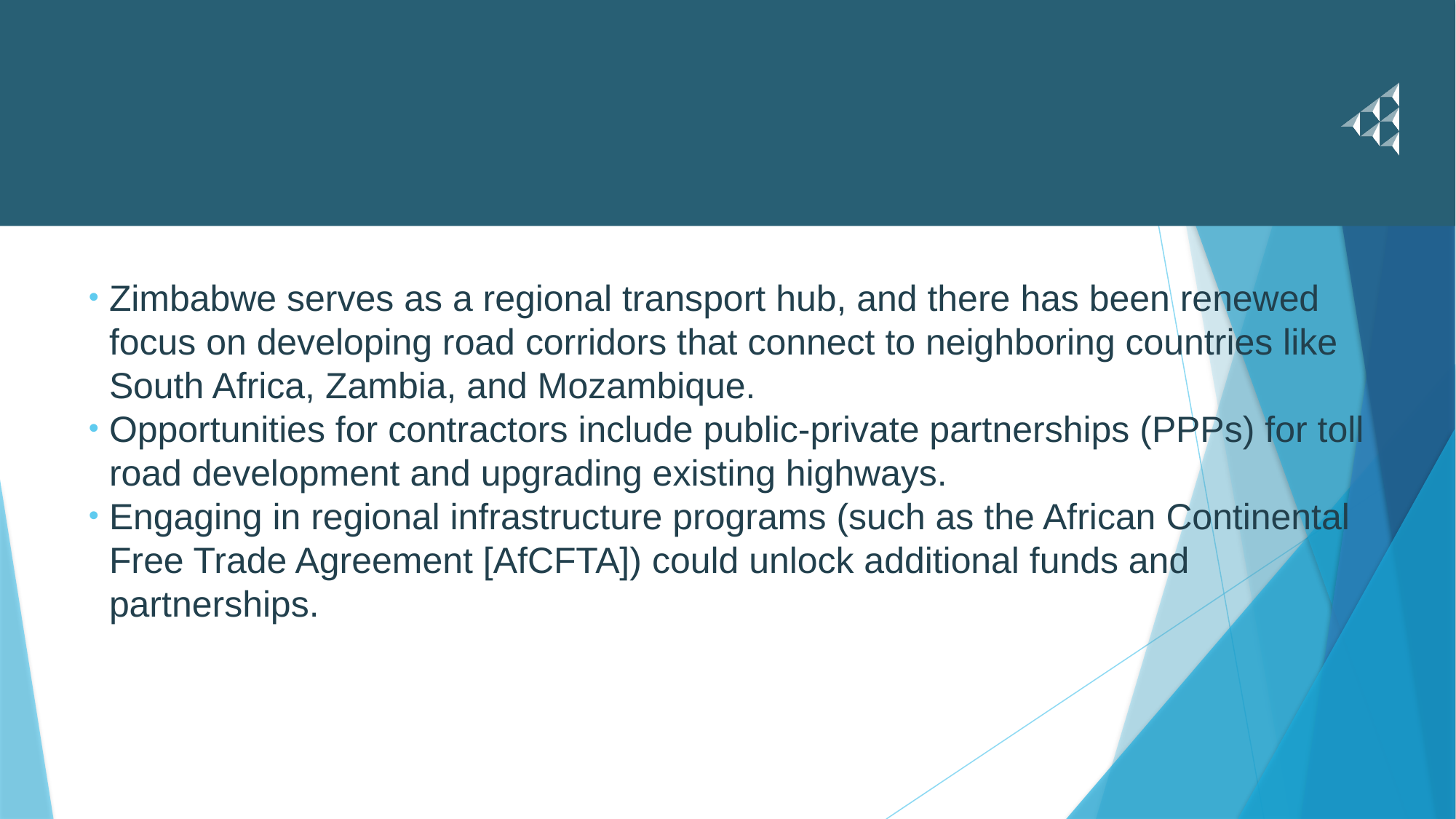

Zimbabwe serves as a regional transport hub, and there has been renewed focus on developing road corridors that connect to neighboring countries like South Africa, Zambia, and Mozambique.
Opportunities for contractors include public-private partnerships (PPPs) for toll road development and upgrading existing highways.
Engaging in regional infrastructure programs (such as the African Continental Free Trade Agreement [AfCFTA]) could unlock additional funds and partnerships.